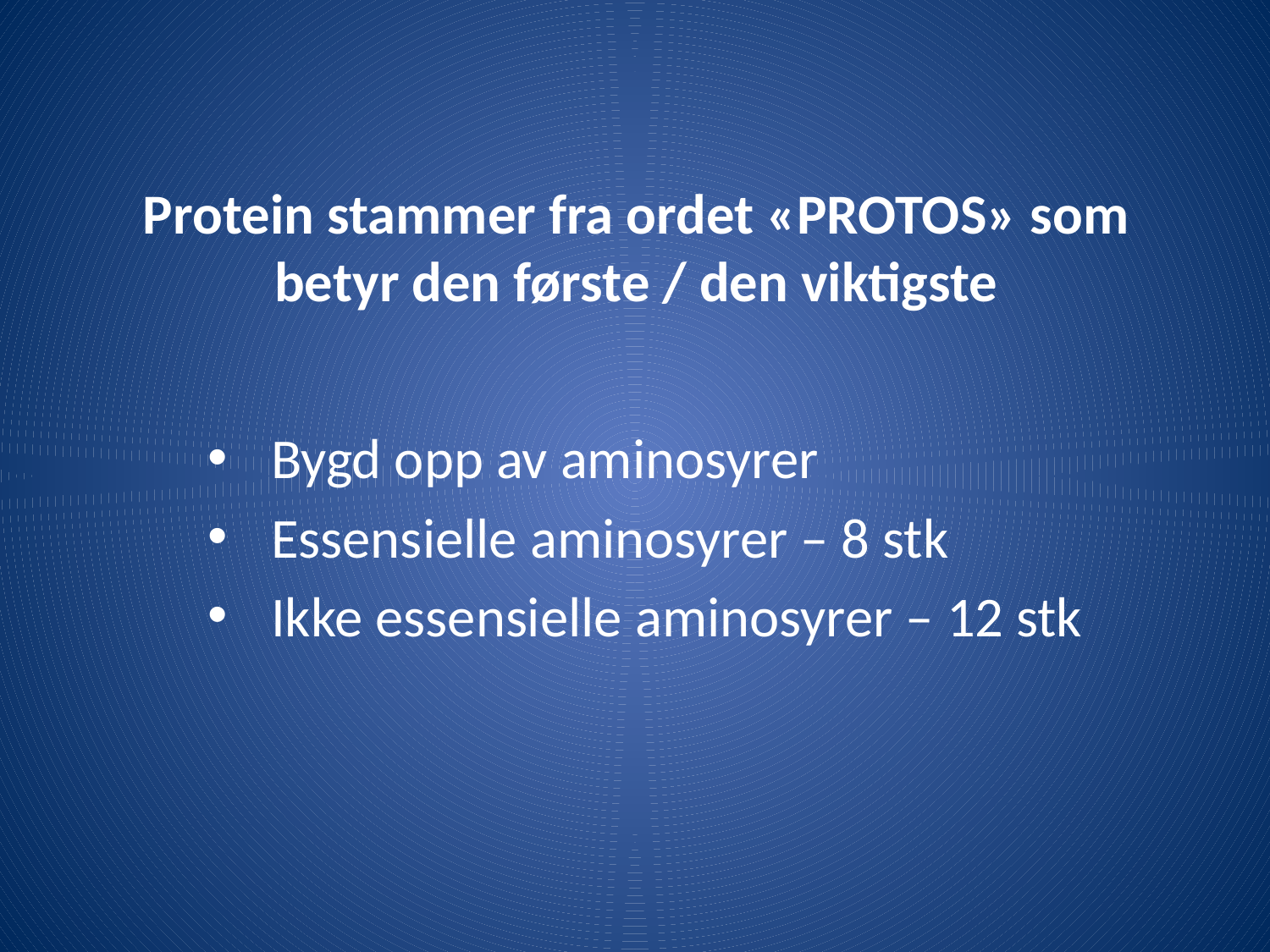

# Protein stammer fra ordet «PROTOS» som betyr den første / den viktigste
Bygd opp av aminosyrer
Essensielle aminosyrer – 8 stk
Ikke essensielle aminosyrer – 12 stk